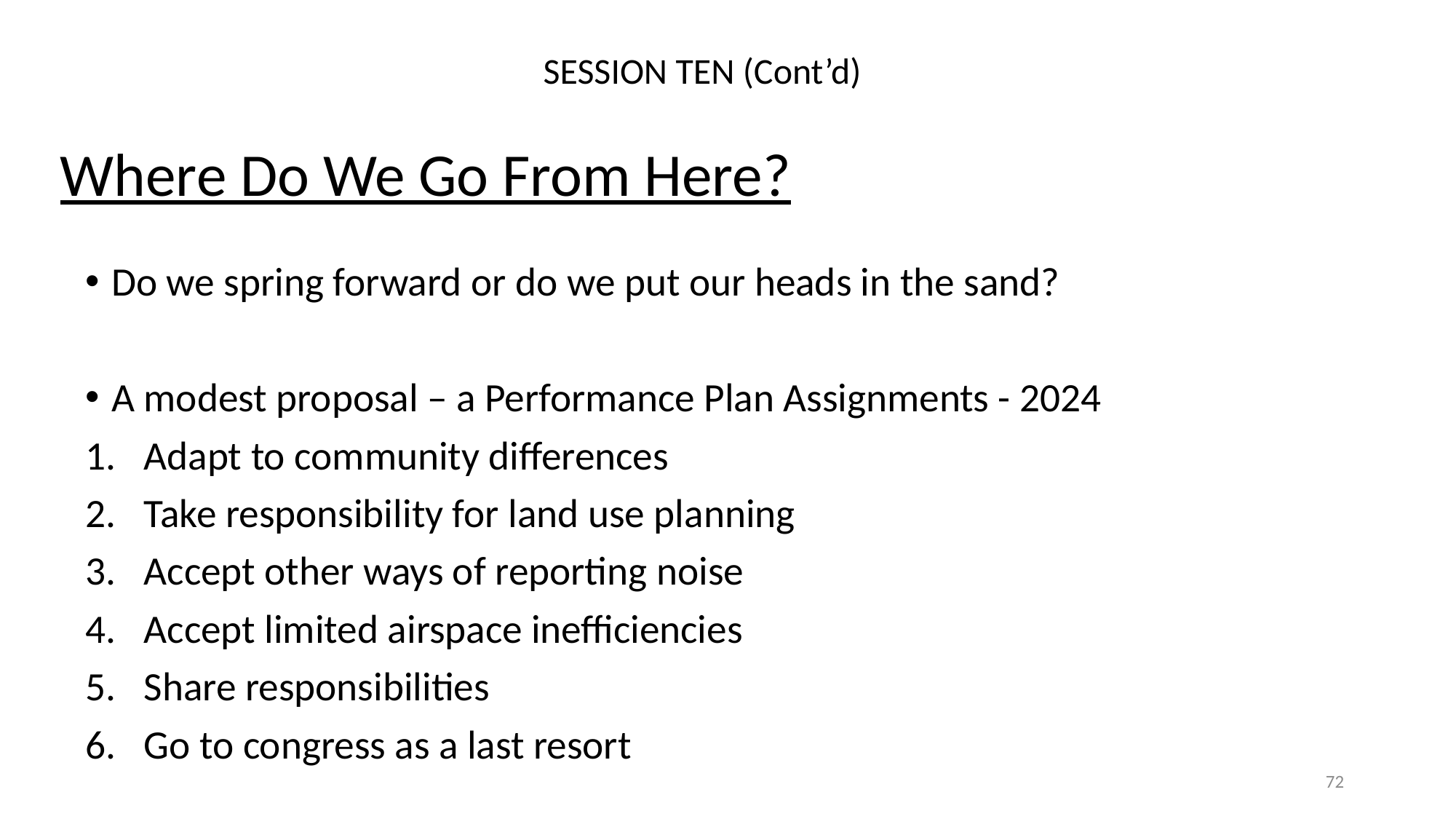

SESSION TEN (Cont’d)
# Where Do We Go From Here?
Do we spring forward or do we put our heads in the sand?

A modest proposal – a Performance Plan Assignments - 2024
Adapt to community differences
Take responsibility for land use planning
Accept other ways of reporting noise
Accept limited airspace inefficiencies
Share responsibilities
Go to congress as a last resort
72